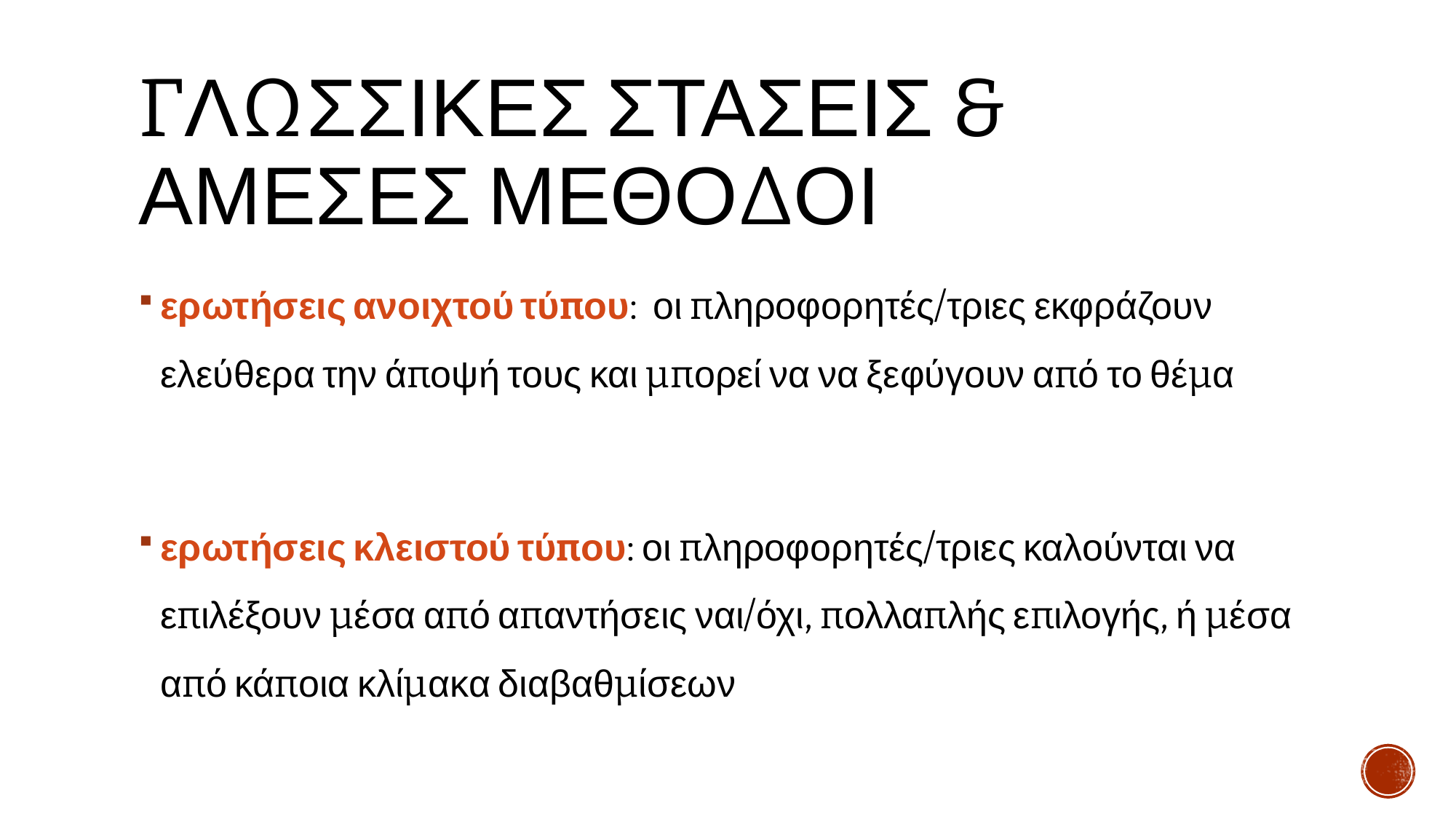

# Γλωσσικεσ στασεισ & αμεσεσ μεθοδοι
ερωτήσεις ανοιχτού τύπου:  οι πληροφορητές/τριες εκφράζουν ελεύθερα την άποψή τους και μπορεί να να ξεφύγουν από το θέμα

ερωτήσεις κλειστού τύπου: οι πληροφορητές/τριες καλούνται να επιλέξουν μέσα από απαντήσεις ναι/όχι, πολλαπλής επιλογής, ή μέσα από κάποια κλίμακα διαβαθμίσεων